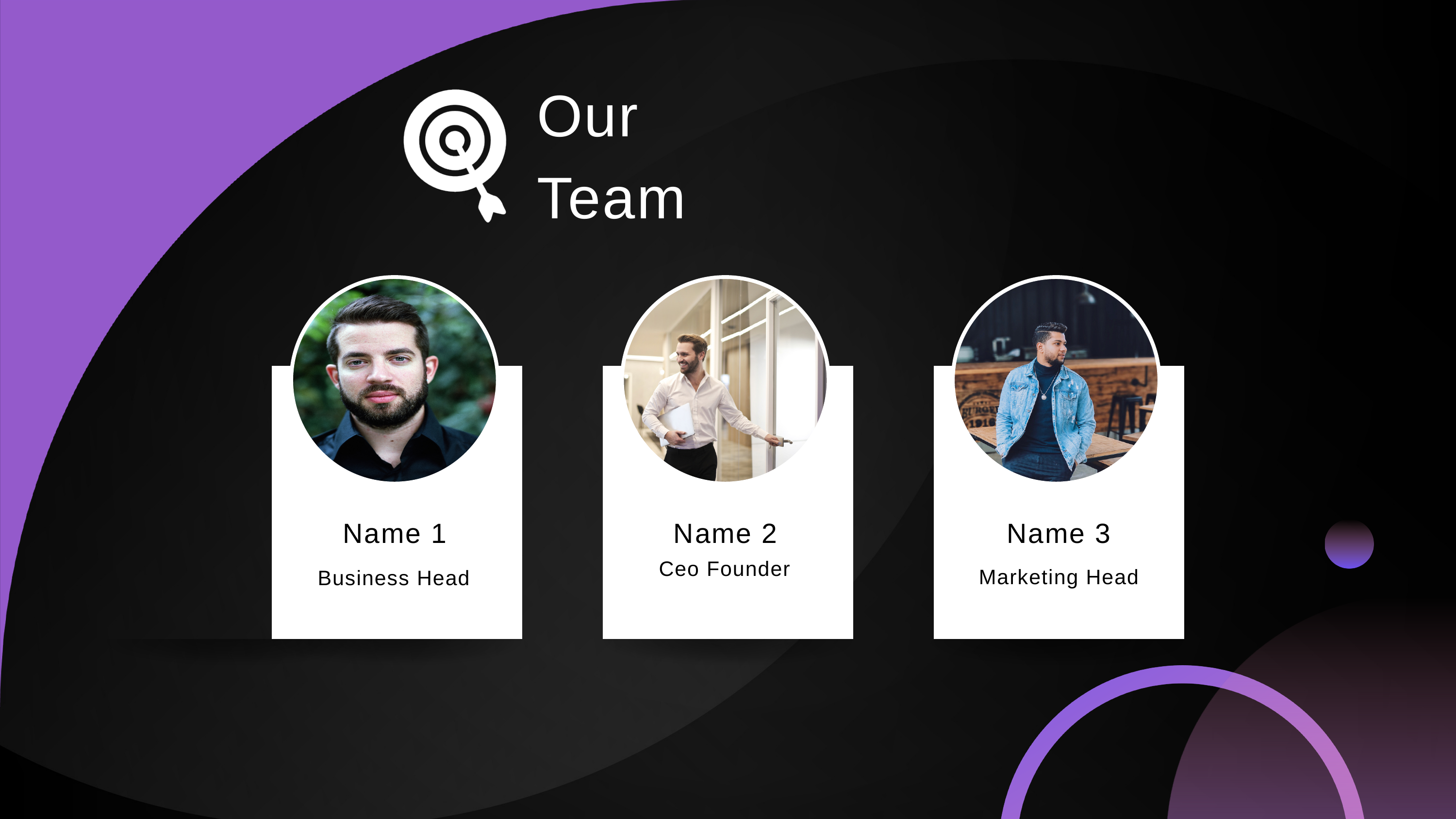

Our Team

Name 1
Name 2
Name 3

Ceo Founder
Marketing Head
Business Head